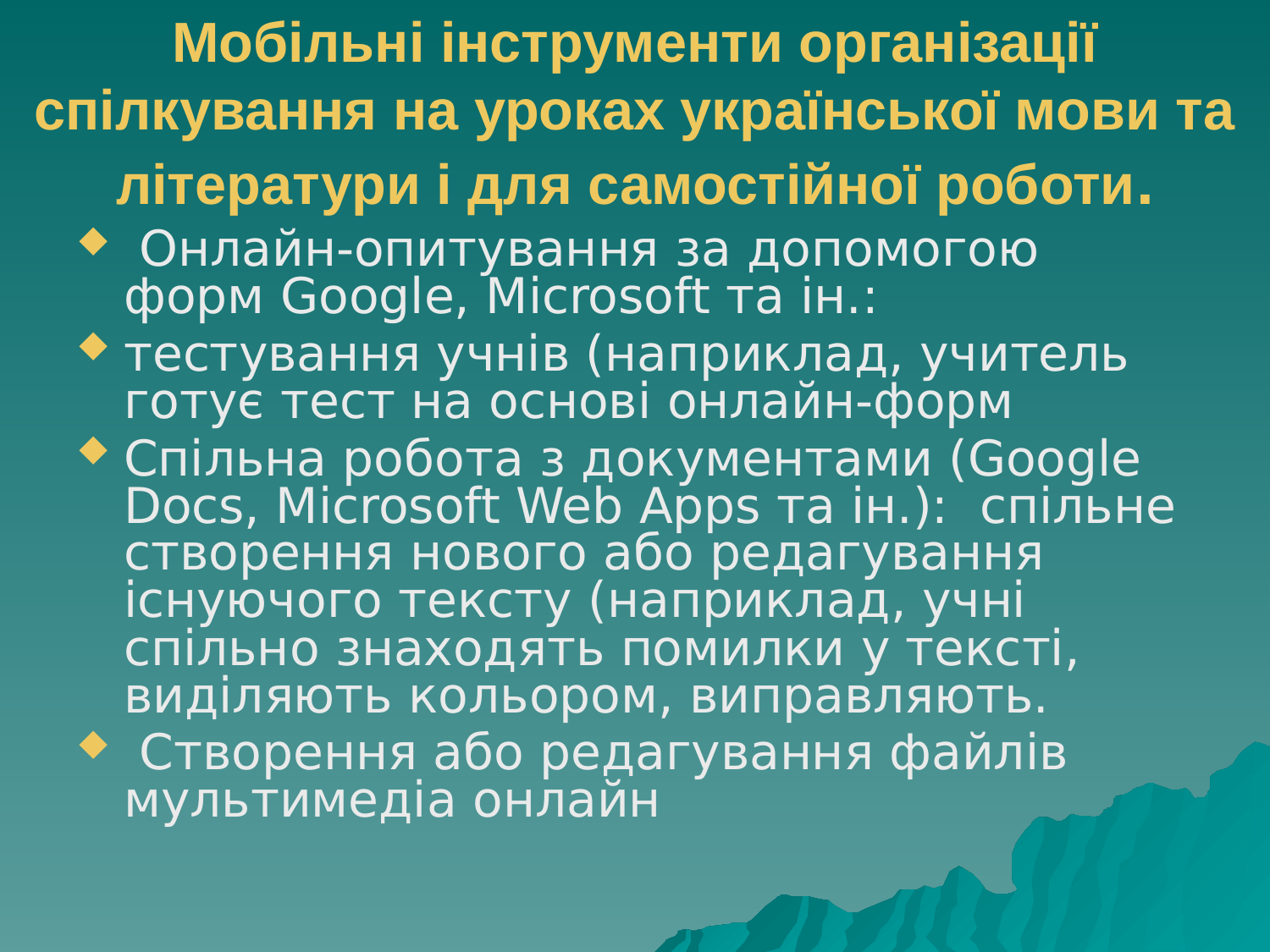

Онлайн-опитування за допомогою форм Google, Microsoft та ін.:
тестування учнів (наприклад, учитель готує тест на основі онлайн-форм
Спільна робота з документами (Google Docs, Microsoft Web Apps та ін.):  спільне створення нового або редагування існуючого тексту (наприклад, учні спільно знаходять помилки у тексті, виділяють кольором, виправляють.
 Створення або редагування файлів мультимедіа онлайн
Мобільні інструменти організації спілкування на уроках української мови та літератури і для самостійної роботи.